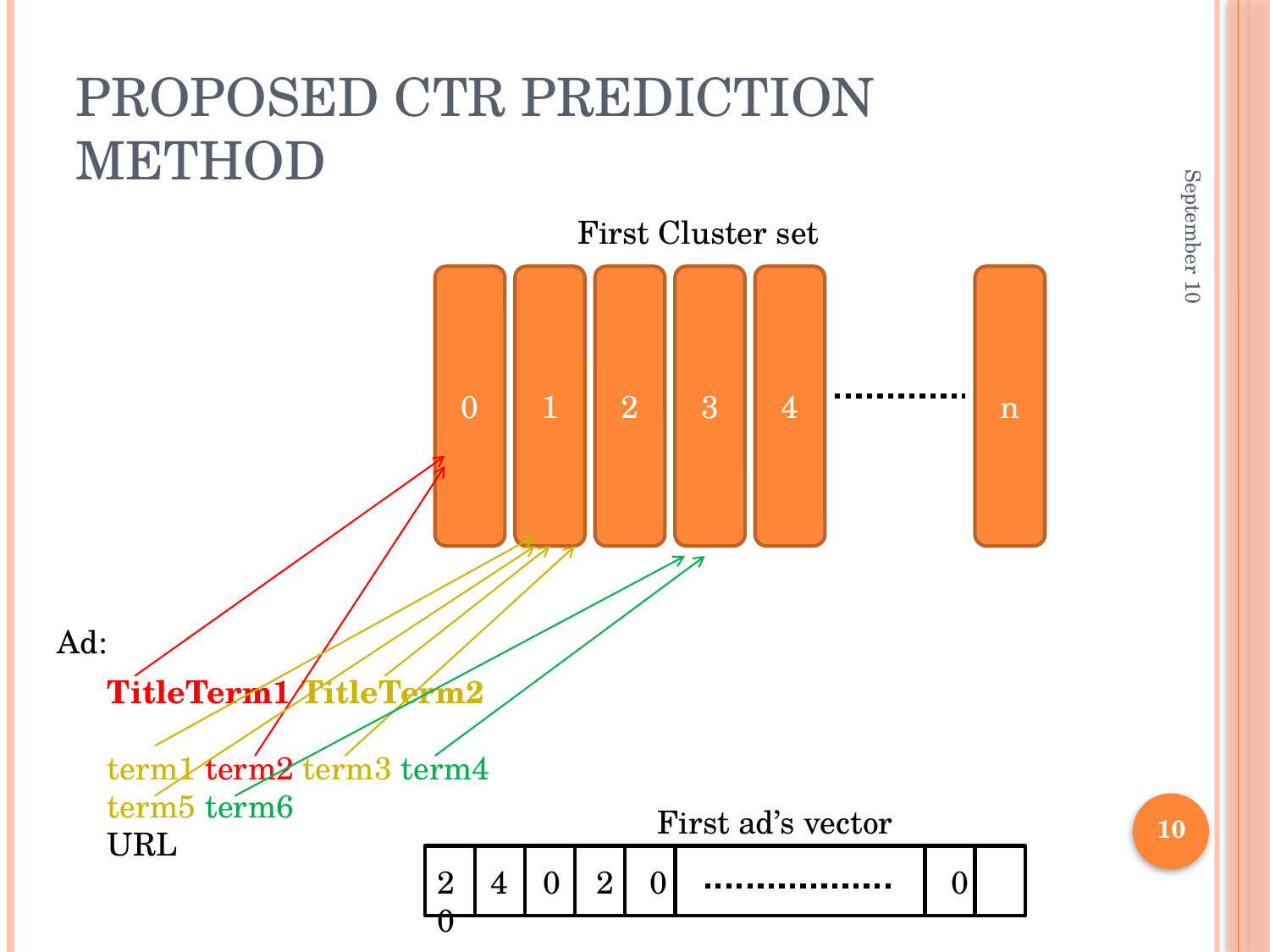

# Proposed CTR Prediction Method
September 10
First Cluster set
0
1
2
3
4
n
Ad:
TitleTerm1 TitleTerm2

term1 term2 term3 term4 term5 term6
URL
First ad’s vector
10

2    4    0    2    0                                0   0